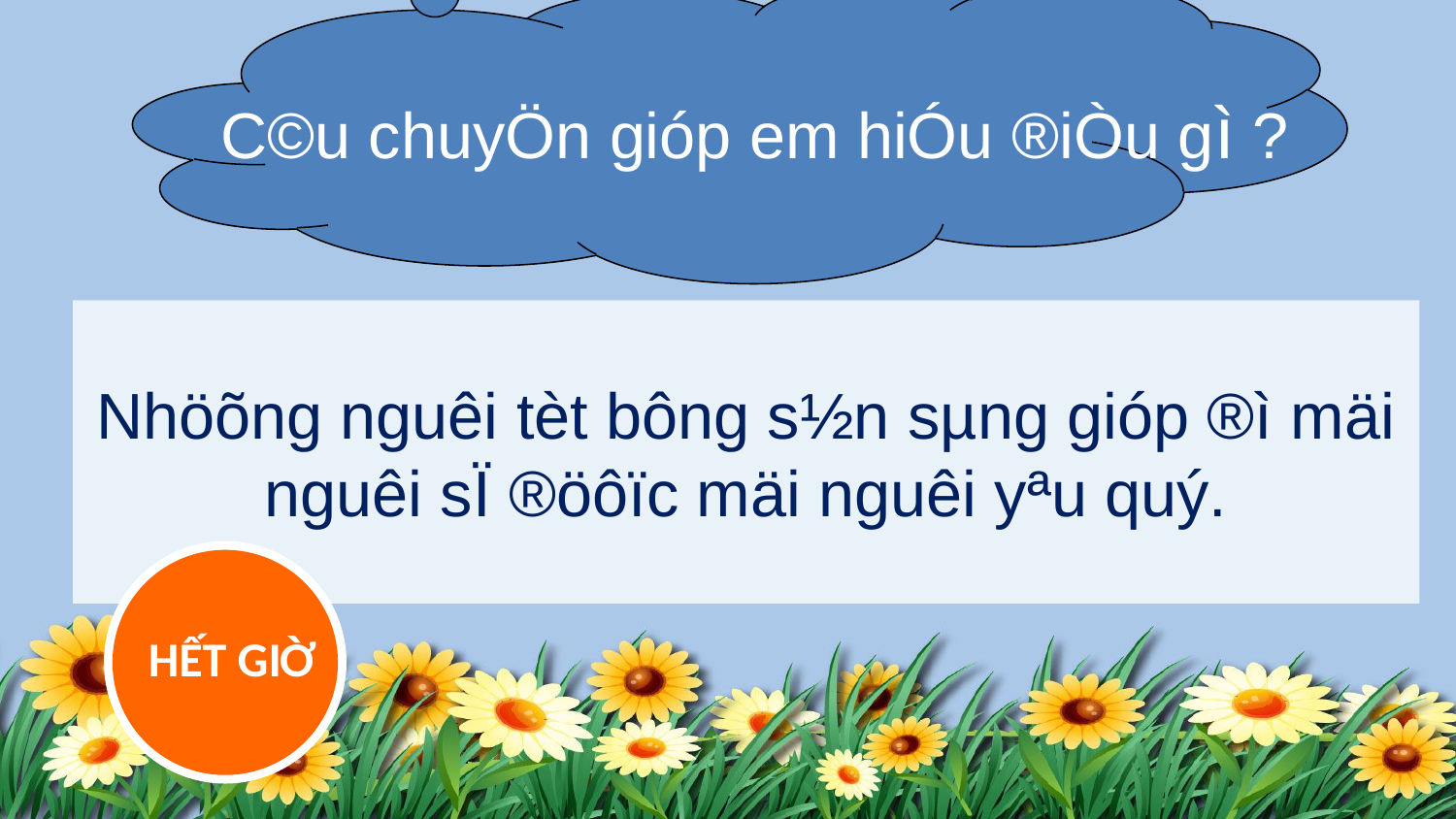

C©u chuyÖn gióp em hiÓu ®iÒu gì ?
Nhöõng nguêi tèt bông s½n sµng gióp ®ì mäi ng­uêi sÏ ®öôïc mäi ngu­êi yªu quý.

HẾT GIỜ